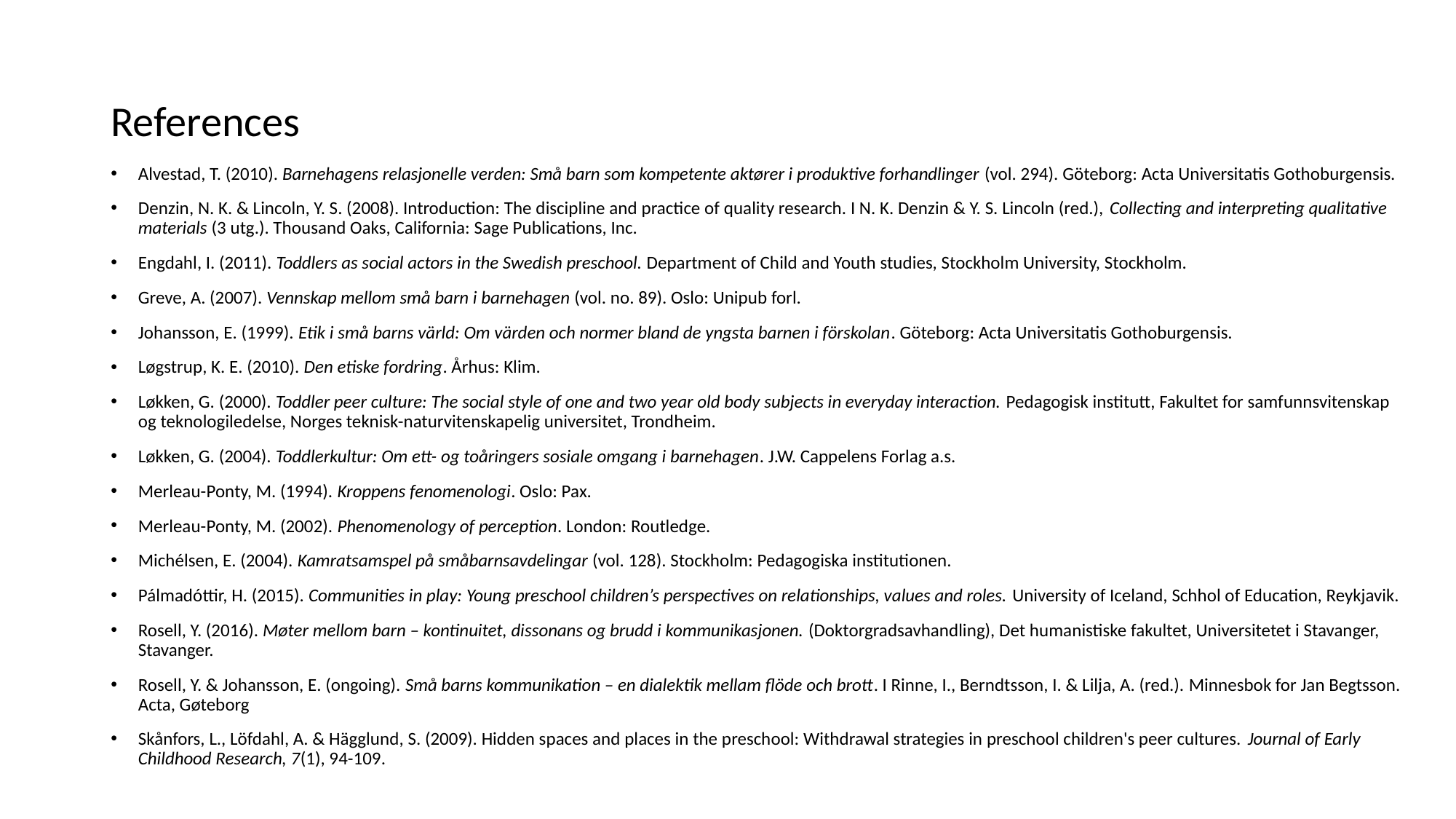

# References
Alvestad, T. (2010). Barnehagens relasjonelle verden: Små barn som kompetente aktører i produktive forhandlinger (vol. 294). Göteborg: Acta Universitatis Gothoburgensis.
Denzin, N. K. & Lincoln, Y. S. (2008). Introduction: The discipline and practice of quality research. I N. K. Denzin & Y. S. Lincoln (red.), Collecting and interpreting qualitative materials (3 utg.). Thousand Oaks, California: Sage Publications, Inc.
Engdahl, I. (2011). Toddlers as social actors in the Swedish preschool. Department of Child and Youth studies, Stockholm University, Stockholm.
Greve, A. (2007). Vennskap mellom små barn i barnehagen (vol. no. 89). Oslo: Unipub forl.
Johansson, E. (1999). Etik i små barns värld: Om värden och normer bland de yngsta barnen i förskolan. Göteborg: Acta Universitatis Gothoburgensis.
Løgstrup, K. E. (2010). Den etiske fordring. Århus: Klim.
Løkken, G. (2000). Toddler peer culture: The social style of one and two year old body subjects in everyday interaction. Pedagogisk institutt, Fakultet for samfunnsvitenskap og teknologiledelse, Norges teknisk-naturvitenskapelig universitet, Trondheim.
Løkken, G. (2004). Toddlerkultur: Om ett- og toåringers sosiale omgang i barnehagen. J.W. Cappelens Forlag a.s.
Merleau-Ponty, M. (1994). Kroppens fenomenologi. Oslo: Pax.
Merleau-Ponty, M. (2002). Phenomenology of perception. London: Routledge.
Michélsen, E. (2004). Kamratsamspel på småbarnsavdelingar (vol. 128). Stockholm: Pedagogiska institutionen.
Pálmadóttir, H. (2015). Communities in play: Young preschool children’s perspectives on relationships, values and roles. University of Iceland, Schhol of Education, Reykjavik.
Rosell, Y. (2016). Møter mellom barn – kontinuitet, dissonans og brudd i kommunikasjonen. (Doktorgradsavhandling), Det humanistiske fakultet, Universitetet i Stavanger, Stavanger.
Rosell, Y. & Johansson, E. (ongoing). Små barns kommunikation – en dialektik mellam flöde och brott. I Rinne, I., Berndtsson, I. & Lilja, A. (red.). Minnesbok for Jan Begtsson. Acta, Gøteborg
Skånfors, L., Löfdahl, A. & Hägglund, S. (2009). Hidden spaces and places in the preschool: Withdrawal strategies in preschool children's peer cultures. Journal of Early Childhood Research, 7(1), 94-109.